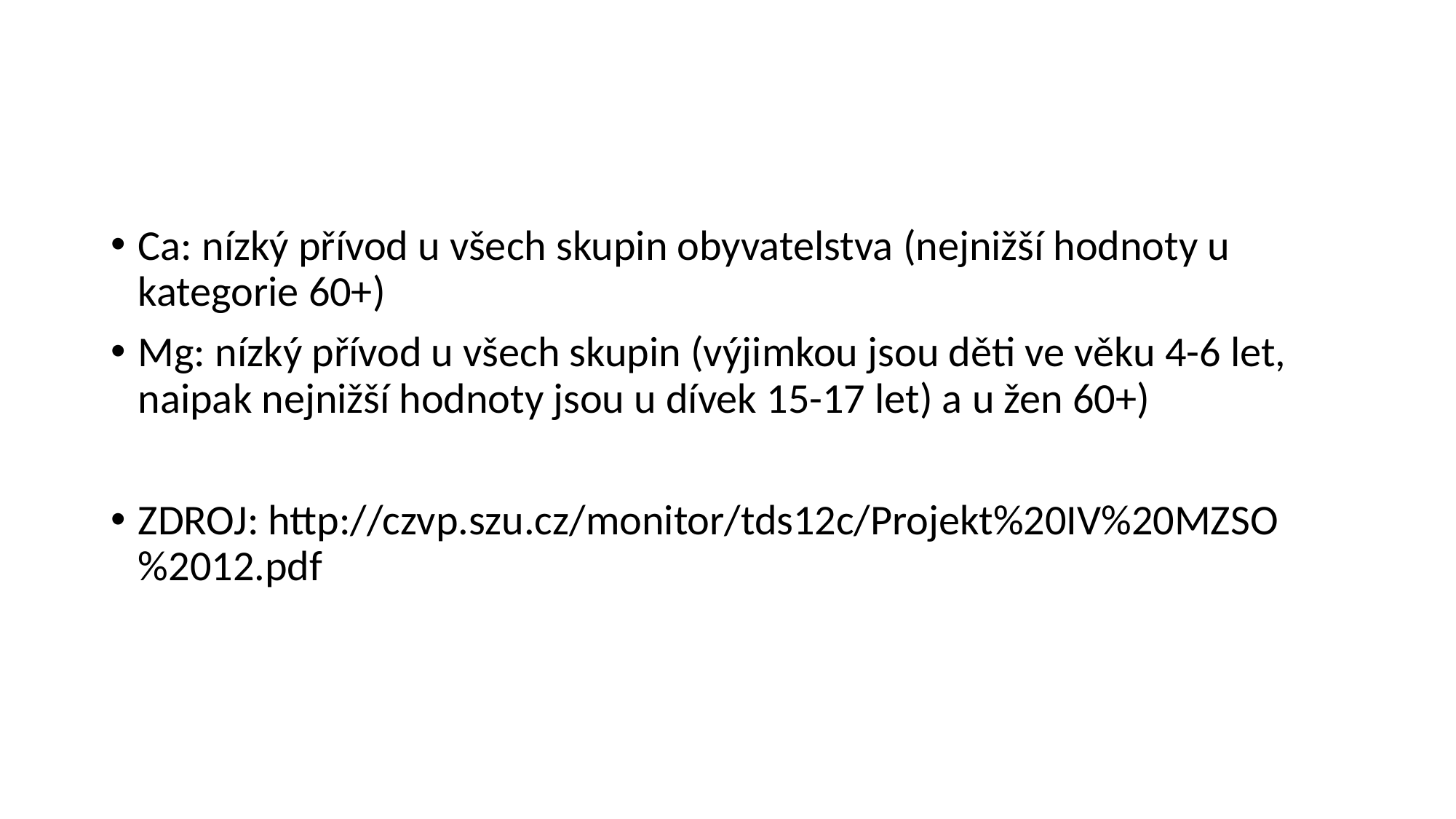

#
Ca: nízký přívod u všech skupin obyvatelstva (nejnižší hodnoty u kategorie 60+)
Mg: nízký přívod u všech skupin (výjimkou jsou děti ve věku 4-6 let, naipak nejnižší hodnoty jsou u dívek 15-17 let) a u žen 60+)

ZDROJ: http://czvp.szu.cz/monitor/tds12c/Projekt%20IV%20MZSO%2012.pdf